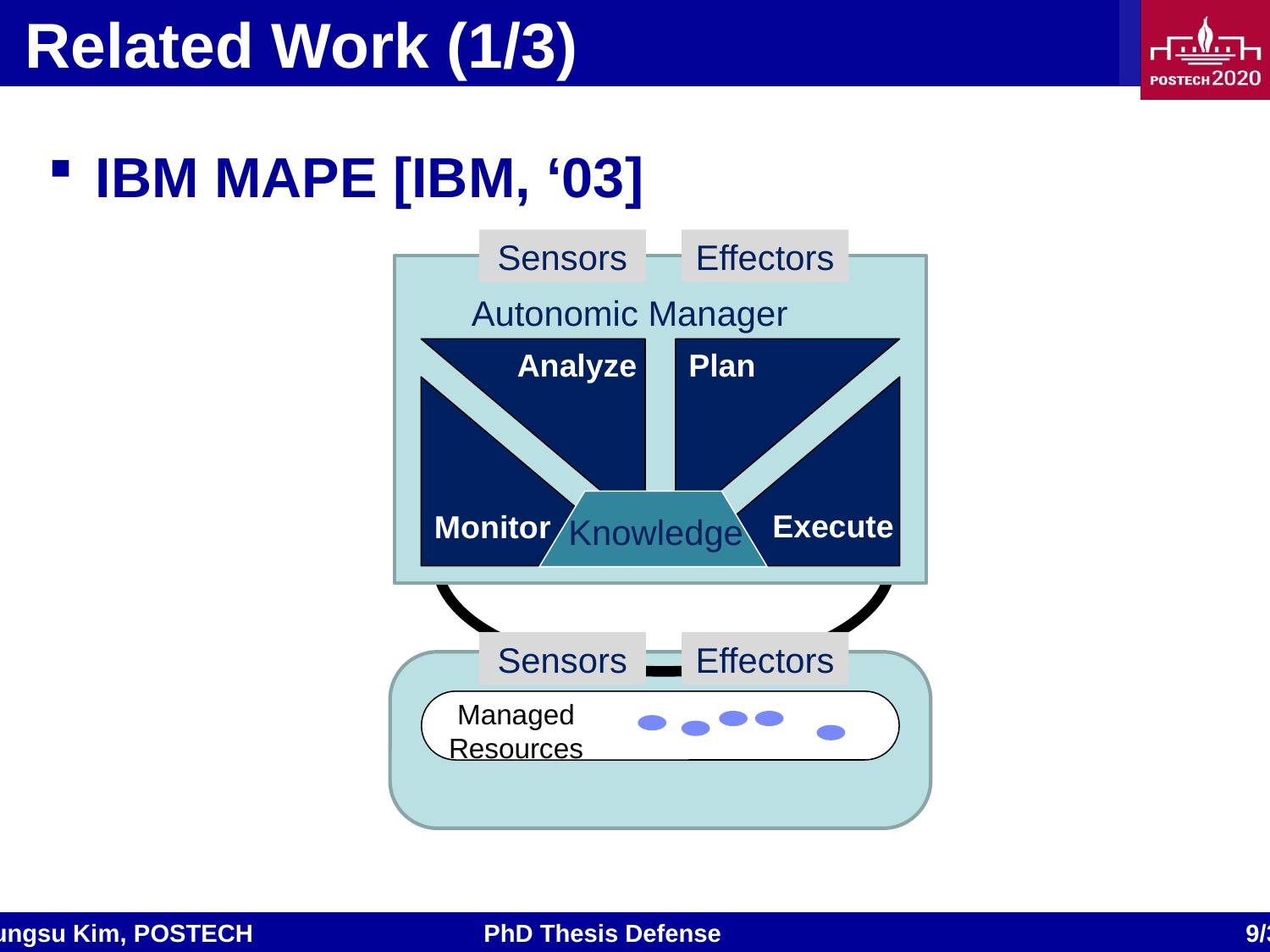

# Related Work (1/3)
IBM MAPE [IBM, ‘03]
Sensors
Effectors

Analyze

Plan

Execute

Monitor
Knowledge
Autonomic Manager

Sensors
Effectors

Managed Resources